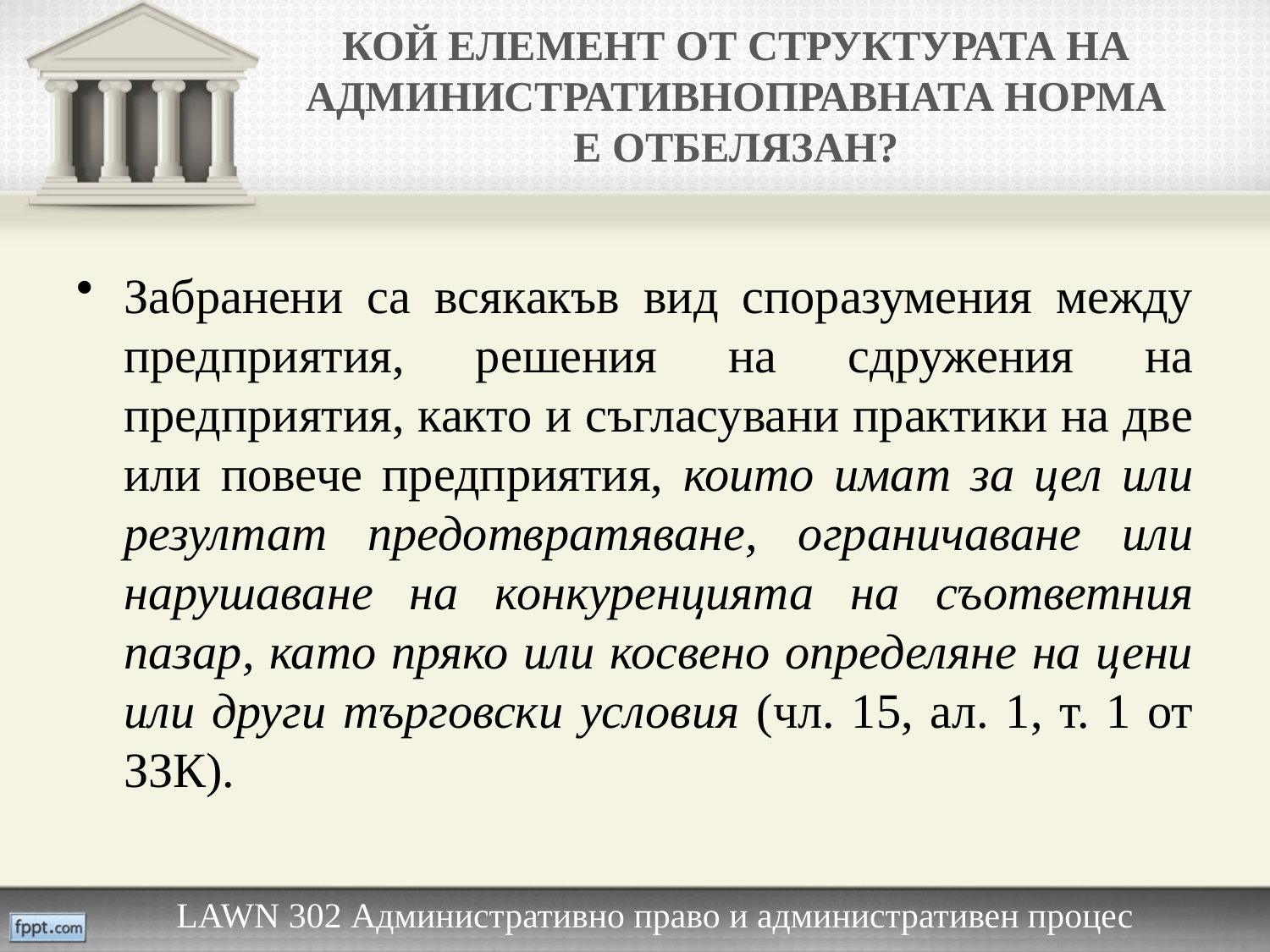

# КОЙ ЕЛЕМЕНТ ОТ СТРУКТУРАТА НА АДМИНИСТРАТИВНОПРАВНАТА НОРМА Е ОТБЕЛЯЗАН?
Забранени са всякакъв вид споразумения между предприятия, решения на сдружения на предприятия, както и съгласувани практики на две или повече предприятия, които имат за цел или резултат предотвратяване, ограничаване или нарушаване на конкуренцията на съответния пазар, като пряко или косвено определяне на цени или други търговски условия (чл. 15, ал. 1, т. 1 от ЗЗК).
LAWN 302 Административно право и административен процес